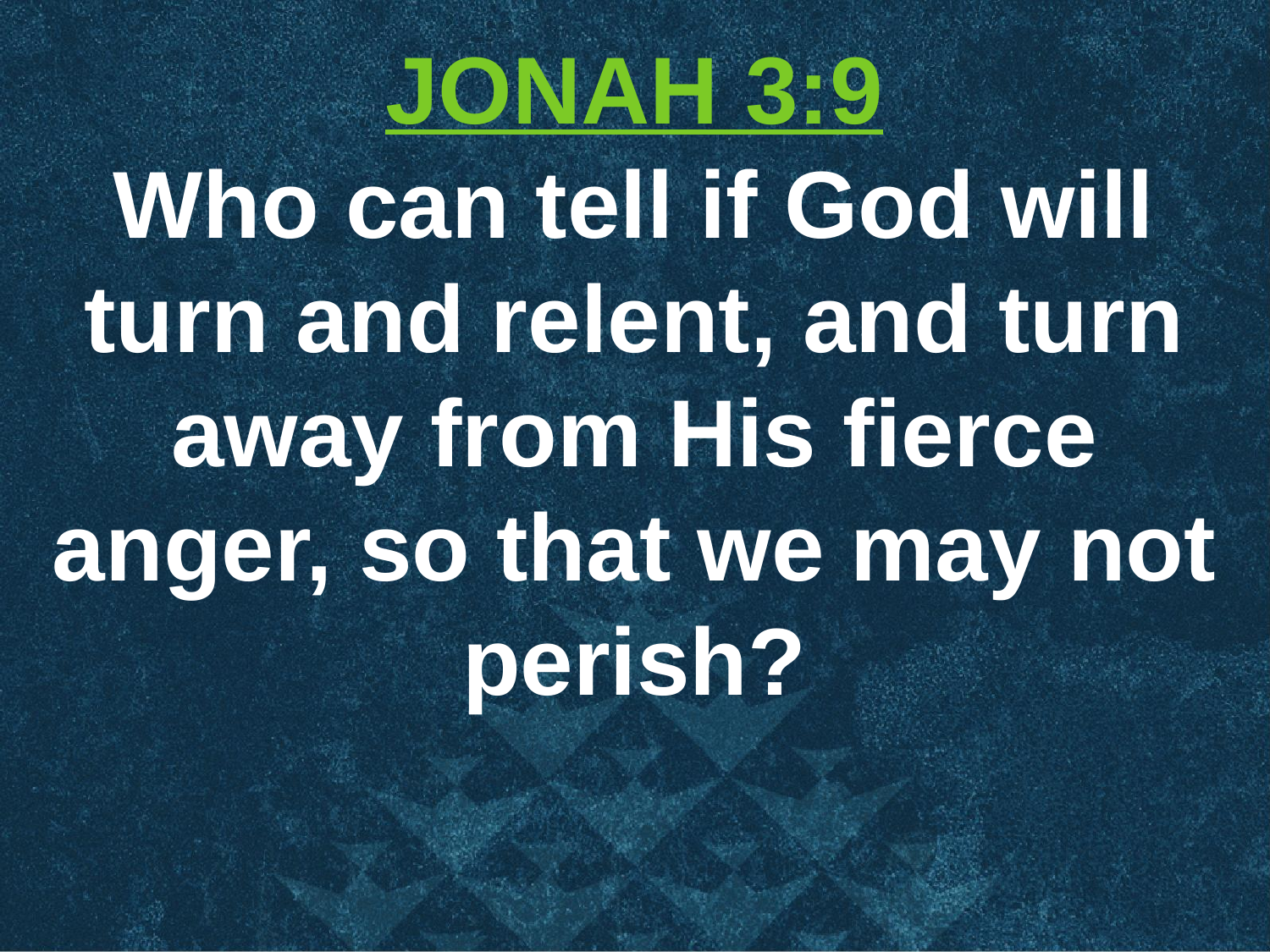

JONAH 3:9
Who can tell if God will turn and relent, and turn away from His fierce anger, so that we may not perish?